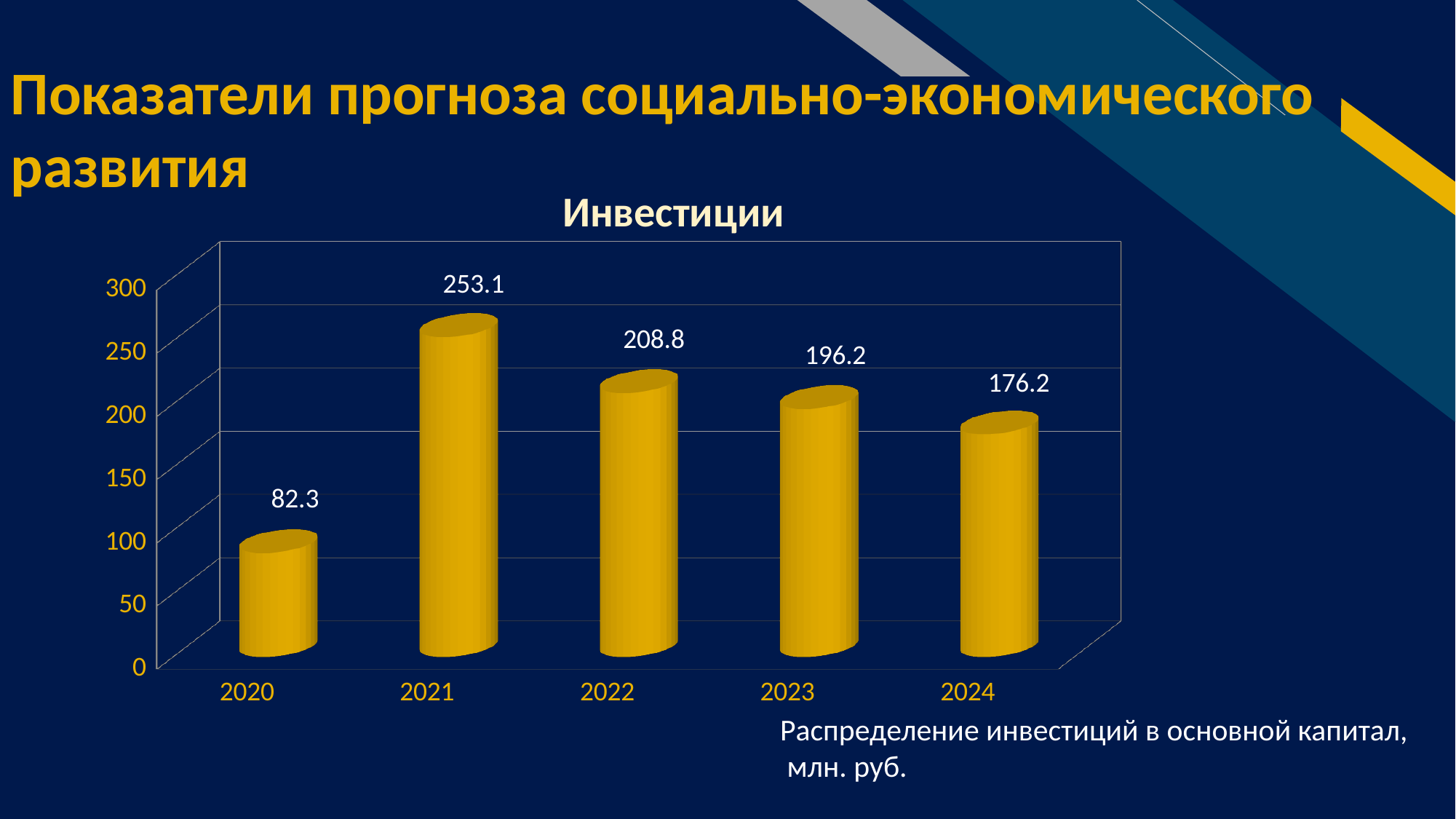

Показатели прогноза социально-экономического развития

# Инвестиции

[unsupported chart]

Распределение инвестиций в основной капитал,
 млн. руб.